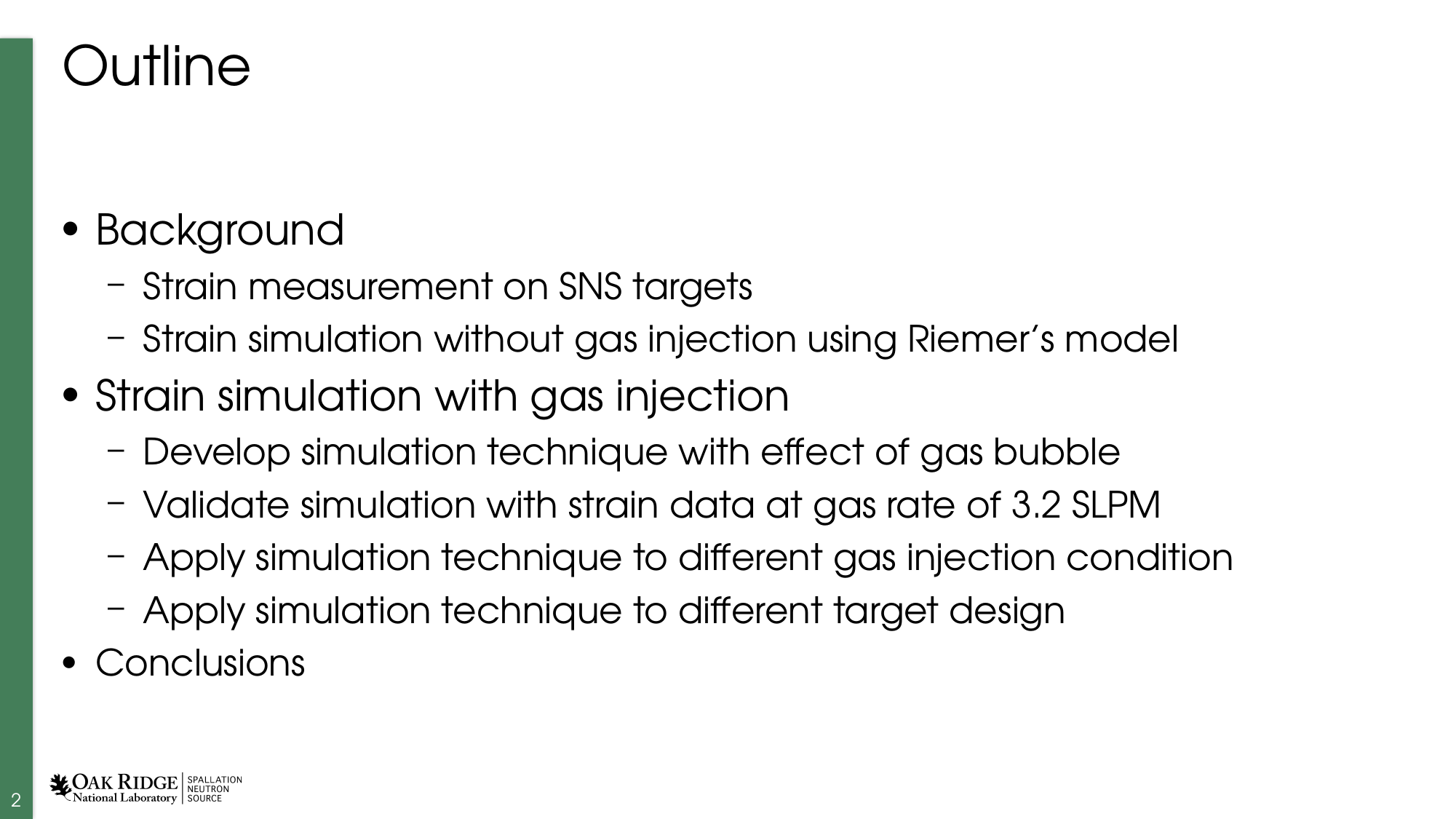

# Outline
Background
Strain measurement on SNS targets
Strain simulation without gas injection using Riemer’s model
Strain simulation with gas injection
Develop simulation technique with effect of gas bubble
Validate simulation with strain data at gas rate of 3.2 SLPM
Apply simulation technique to different gas injection condition
Apply simulation technique to different target design
Conclusions